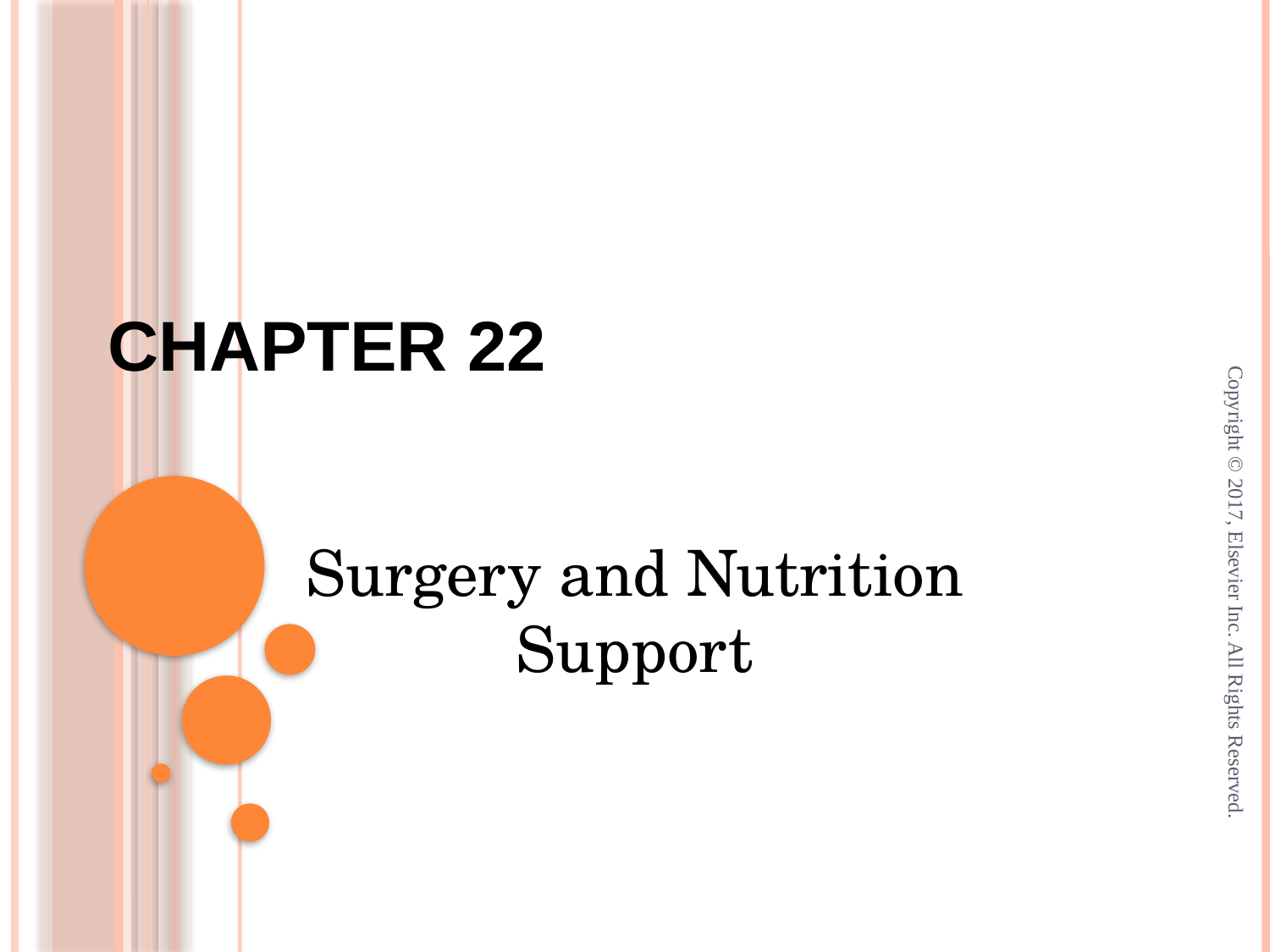

# Chapter 22
Surgery and Nutrition Support
Copyright © 2017, Elsevier Inc. All Rights Reserved.